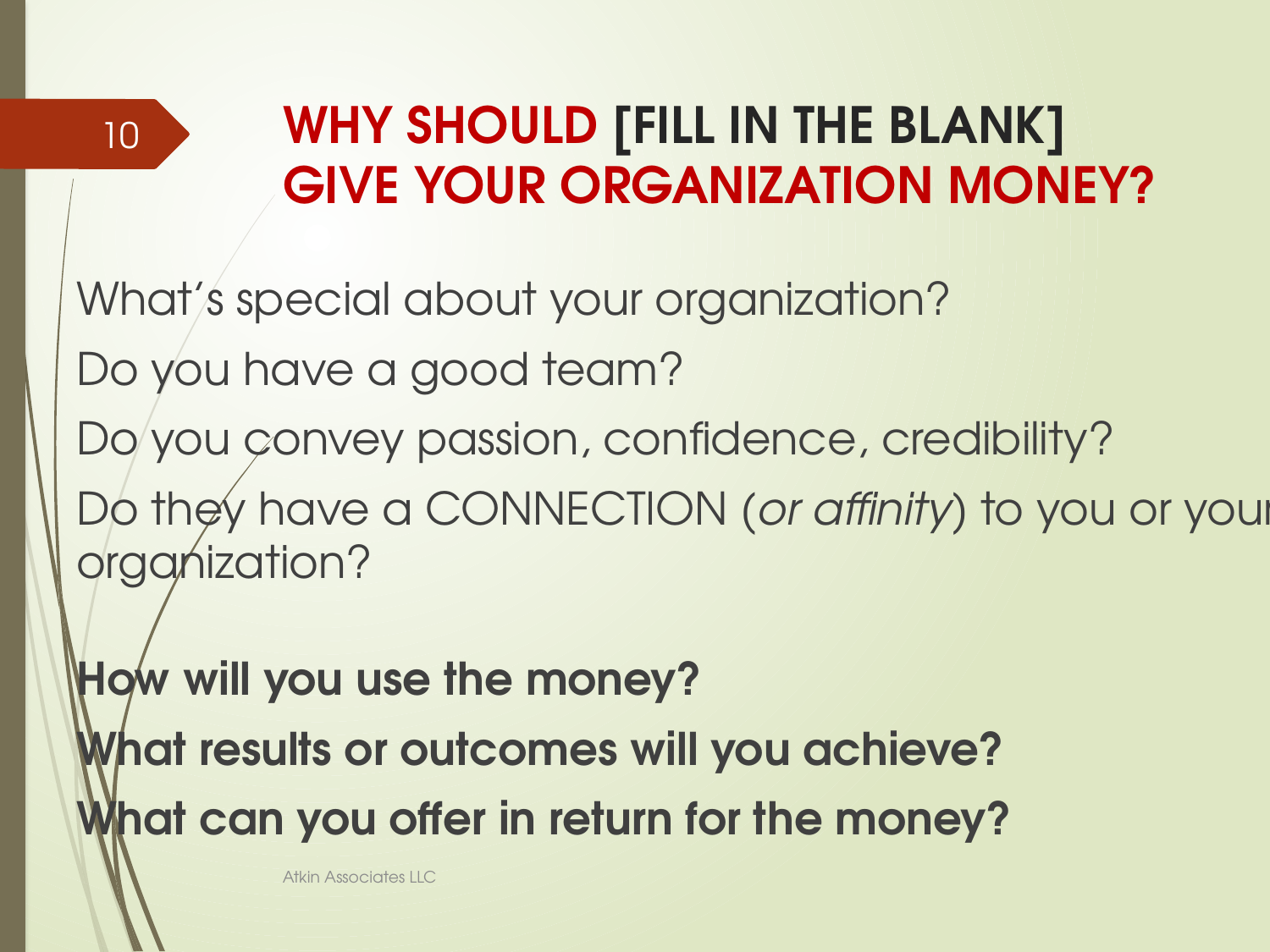

# Why should [fill in the blank] give your Organization money?
10
What’s special about your organization?
Do you have a good team?
Do you convey passion, confidence, credibility?
Do they have a CONNECTION (or affinity) to you or your organization?

How will you use the money?
What results or outcomes will you achieve?
What can you offer in return for the money?

Atkin Associates LLC